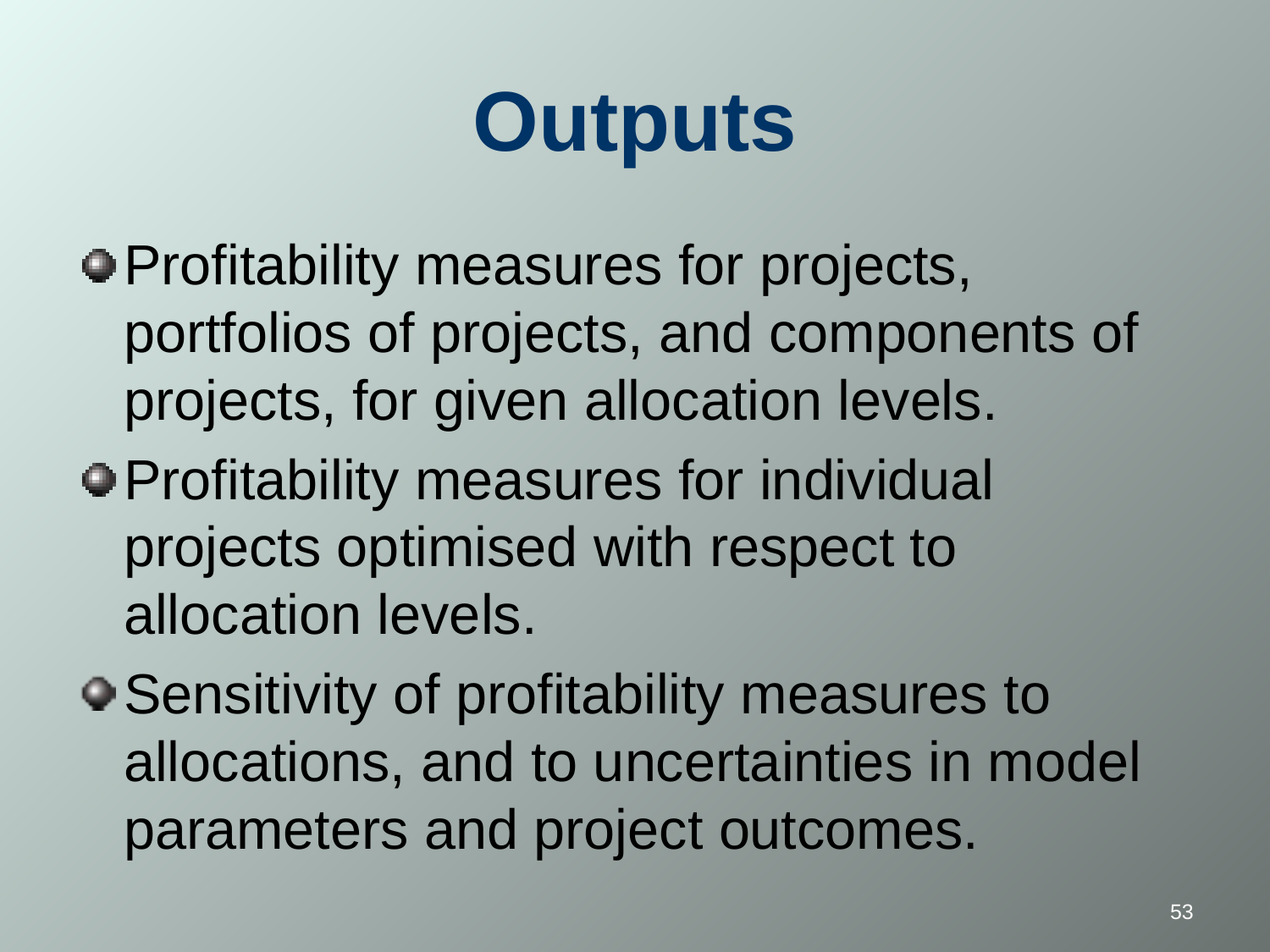

# Outputs
Profitability measures for projects, portfolios of projects, and components of projects, for given allocation levels.
Profitability measures for individual projects optimised with respect to allocation levels.
Sensitivity of profitability measures to allocations, and to uncertainties in model parameters and project outcomes.
53